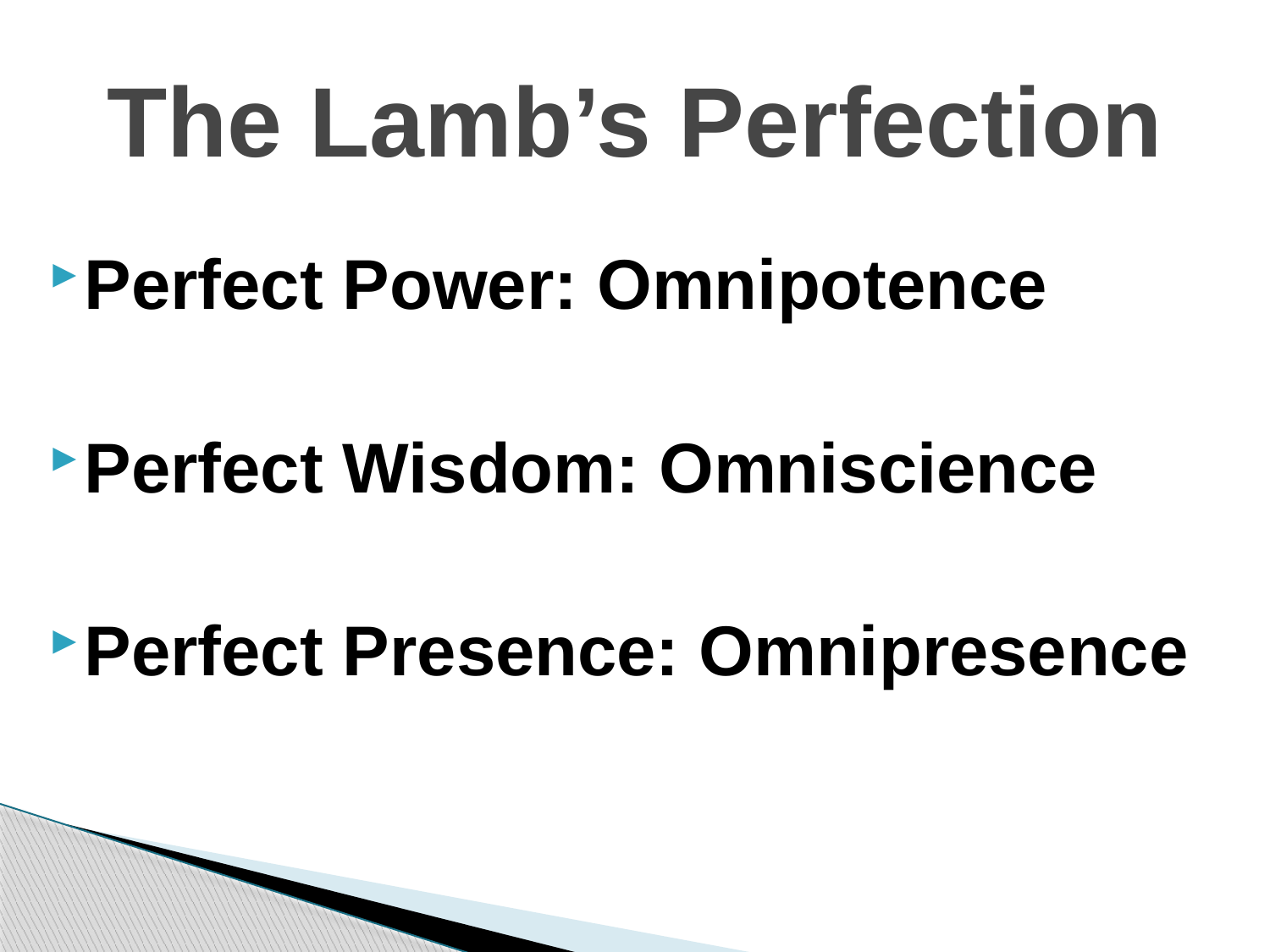

# The Lamb’s Perfection
Perfect Power: Omnipotence

Perfect Wisdom: Omniscience

Perfect Presence: Omnipresence